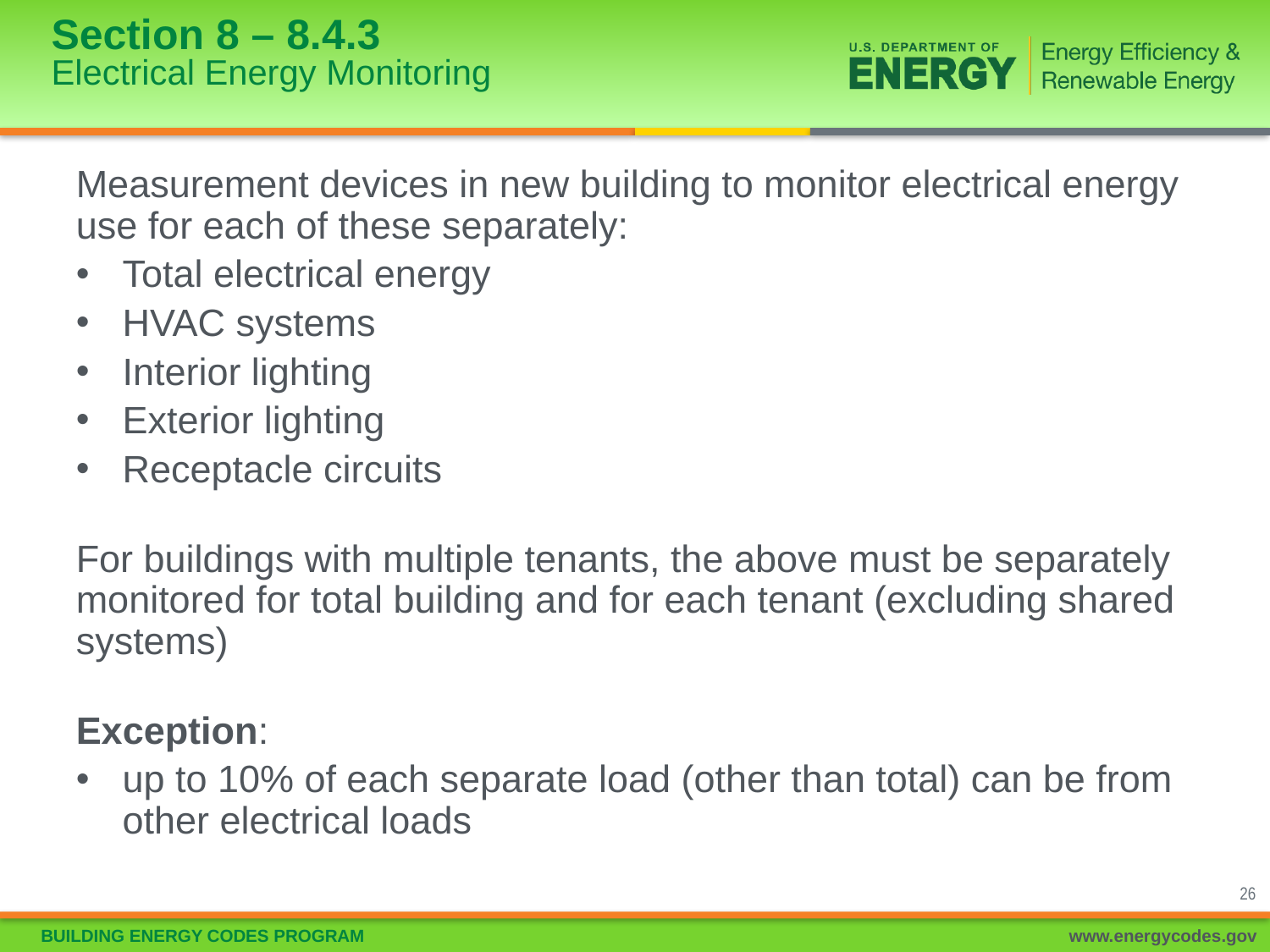

# Section 8 – 8.4.3 Electrical Energy Monitoring
Measurement devices in new building to monitor electrical energy use for each of these separately:
Total electrical energy
HVAC systems
Interior lighting
Exterior lighting
Receptacle circuits
For buildings with multiple tenants, the above must be separately monitored for total building and for each tenant (excluding shared systems)
Exception:
up to 10% of each separate load (other than total) can be from other electrical loads